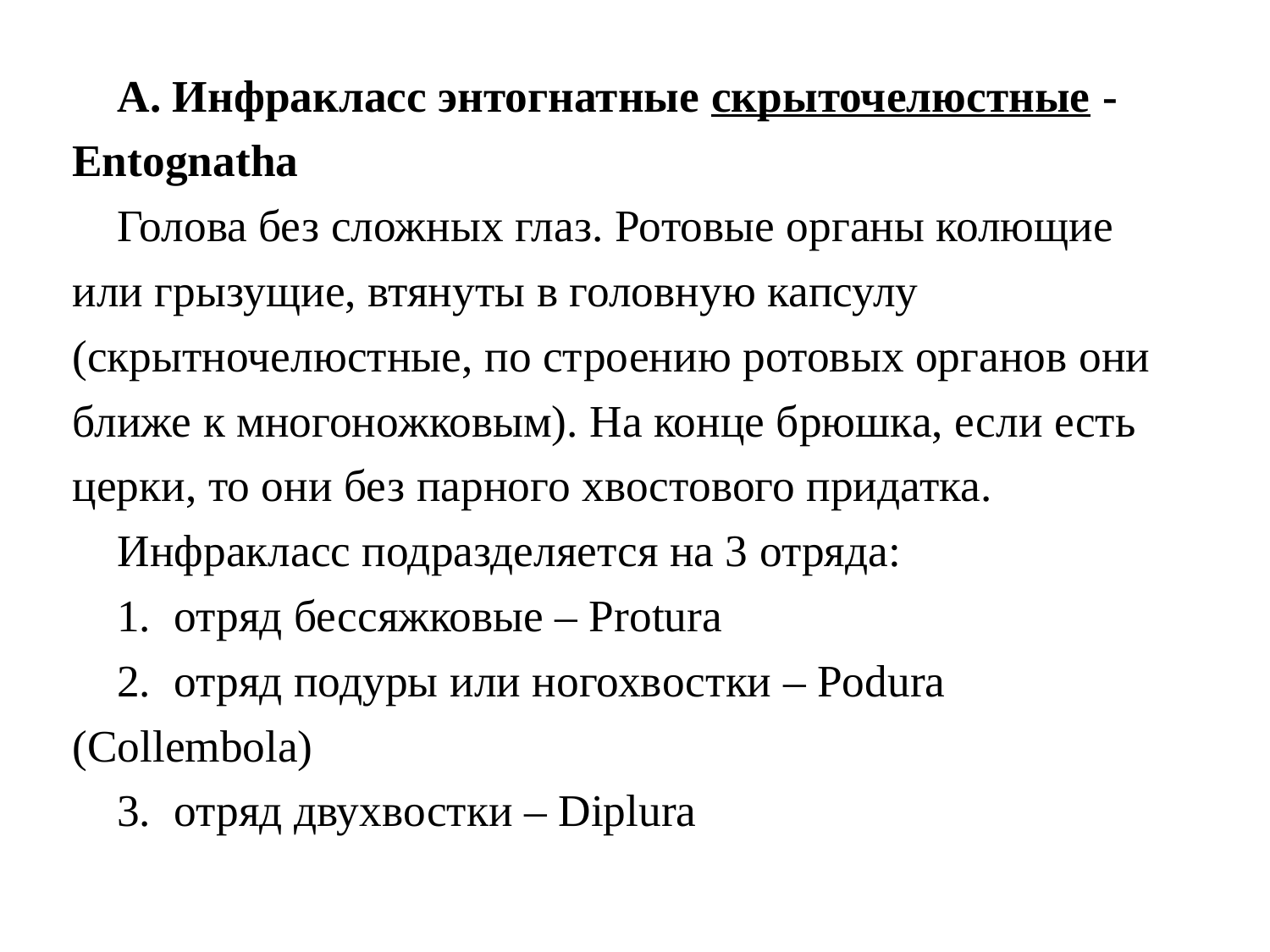

А. Инфракласс энтогнатные скрыточелюстные - Entognatha
Голова без сложных глаз. Ротовые органы колющие или грызущие, втянуты в головную капсулу (скрытночелюстные, по строению ротовых органов они ближе к многоножковым). На конце брюшка, если есть церки, то они без парного хвостового придатка.
Инфракласс подразделяется на 3 отряда:
1.  отряд бессяжковые – Protura
2.  отряд подуры или ногохвостки – Podura (Collembola)
3.  отряд двухвостки – Diplura